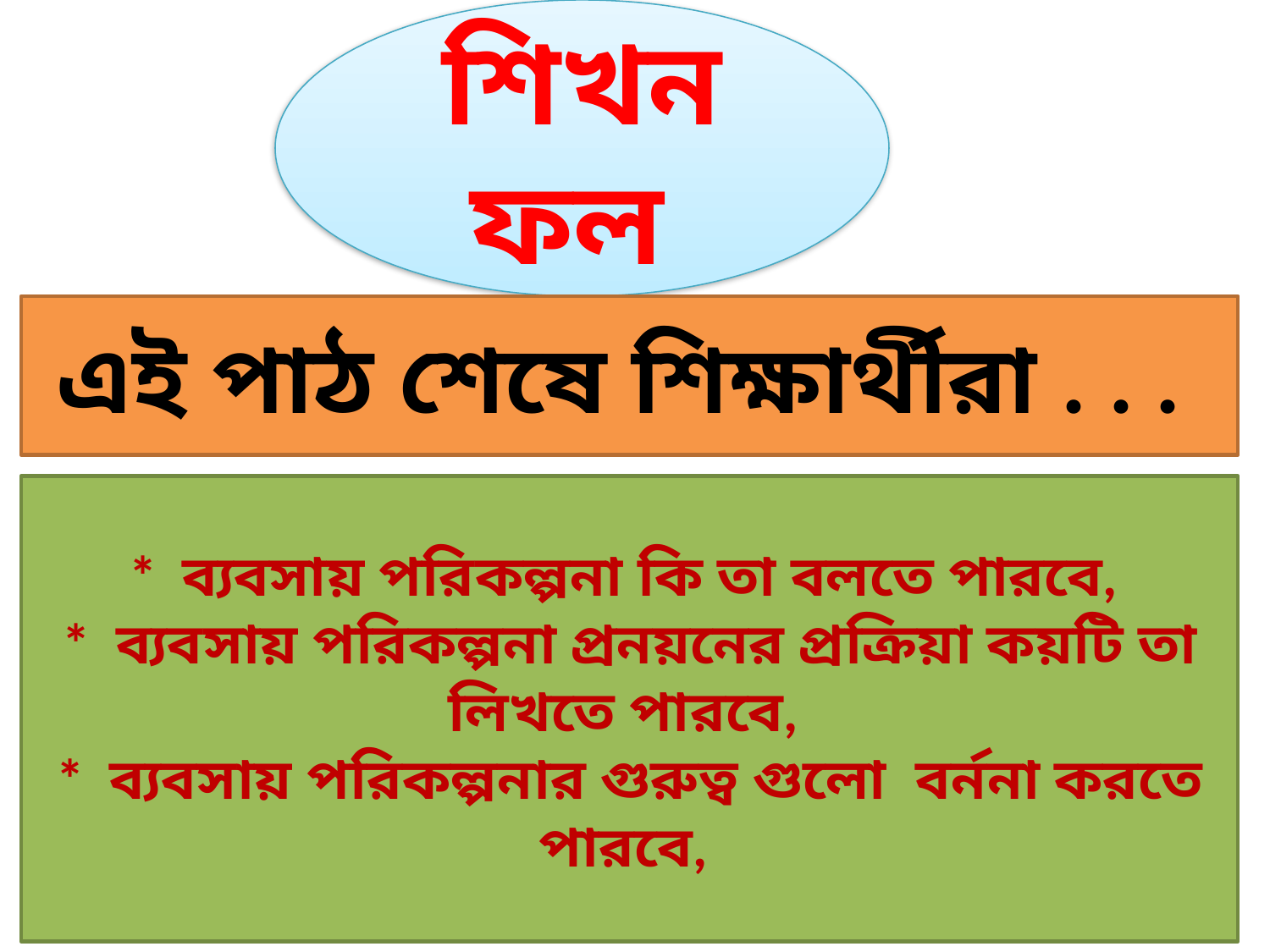

শিখন ফল
এই পাঠ শেষে শিক্ষার্থীরা . . .
*  ব্যবসায় পরিকল্পনা কি তা বলতে পারবে,
*  ব্যবসায় পরিকল্পনা প্রনয়নের প্রক্রিয়া কয়টি তা লিখতে পারবে,
*  ব্যবসায় পরিকল্পনার গুরুত্ব গুলো  বর্ননা করতে পারবে,